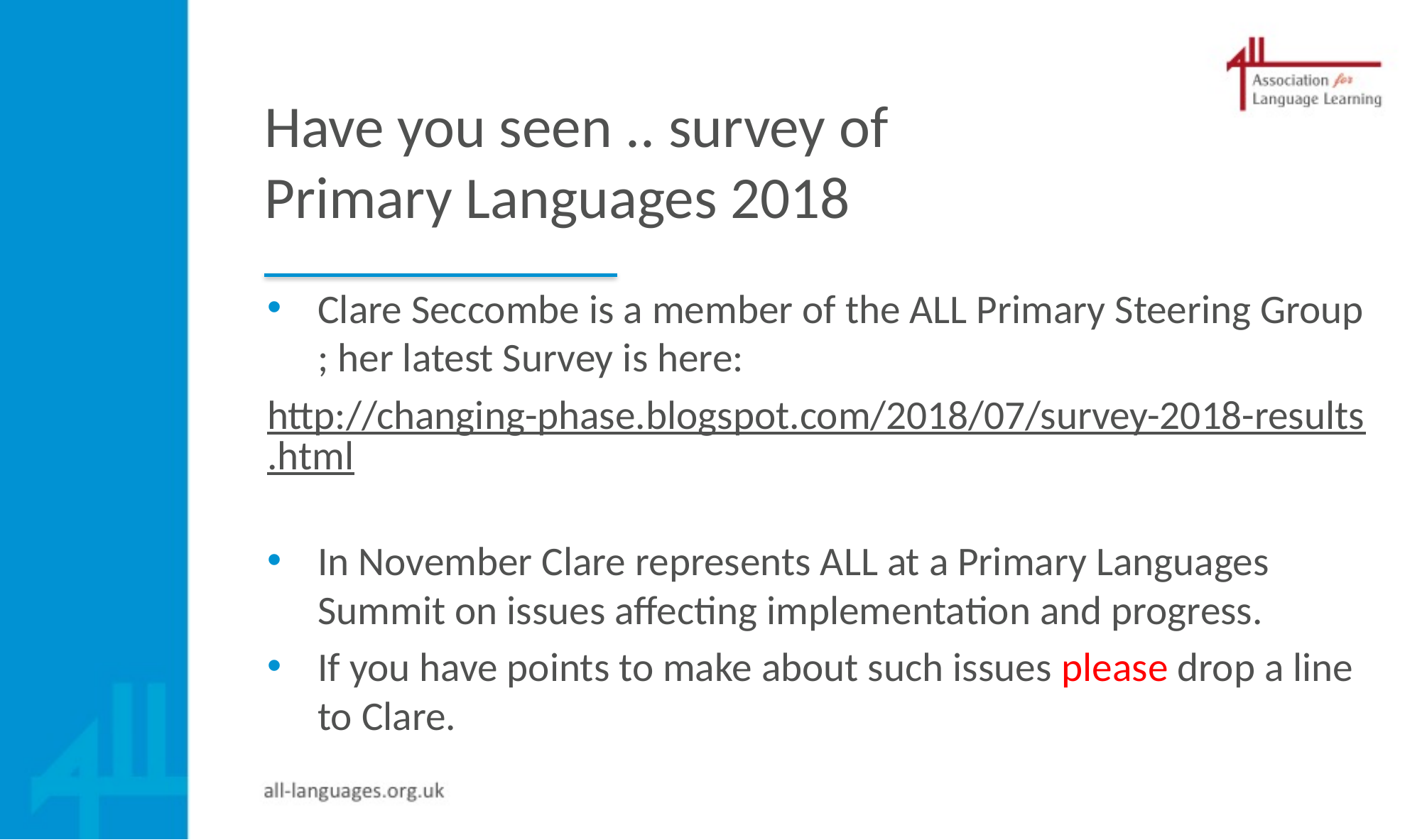

# Have you seen .. survey of Primary Languages 2018
Clare Seccombe is a member of the ALL Primary Steering Group ; her latest Survey is here:
http://changing-phase.blogspot.com/2018/07/survey-2018-results.html
In November Clare represents ALL at a Primary Languages Summit on issues affecting implementation and progress.
If you have points to make about such issues please drop a line to Clare.